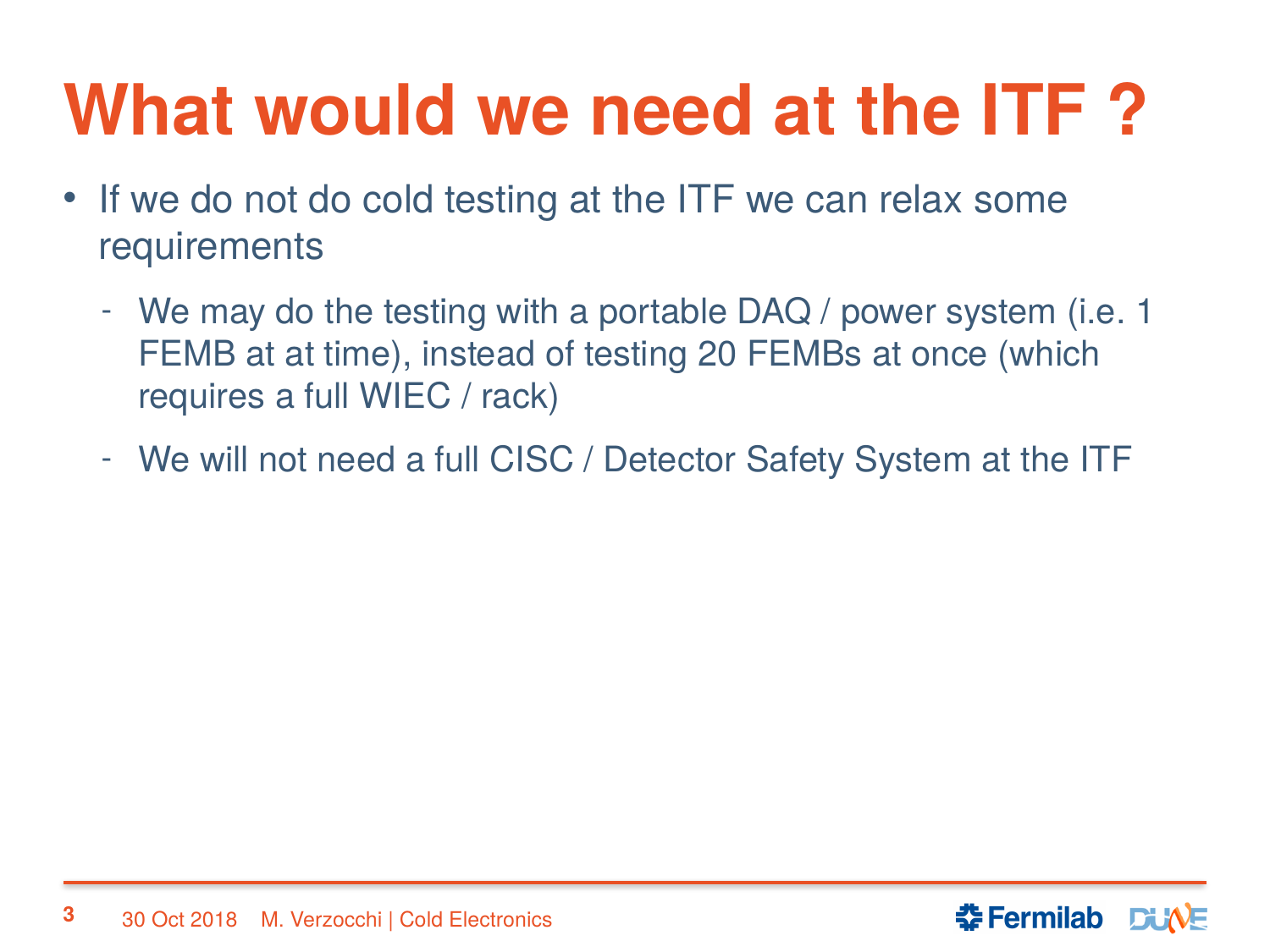

# What would we need at the ITF ?
If we do not do cold testing at the ITF we can relax some requirements
We may do the testing with a portable DAQ / power system (i.e. 1 FEMB at at time), instead of testing 20 FEMBs at once (which requires a full WIEC / rack)
We will not need a full CISC / Detector Safety System at the ITF

3
30 Oct 2018
M. Verzocchi | Cold Electronics